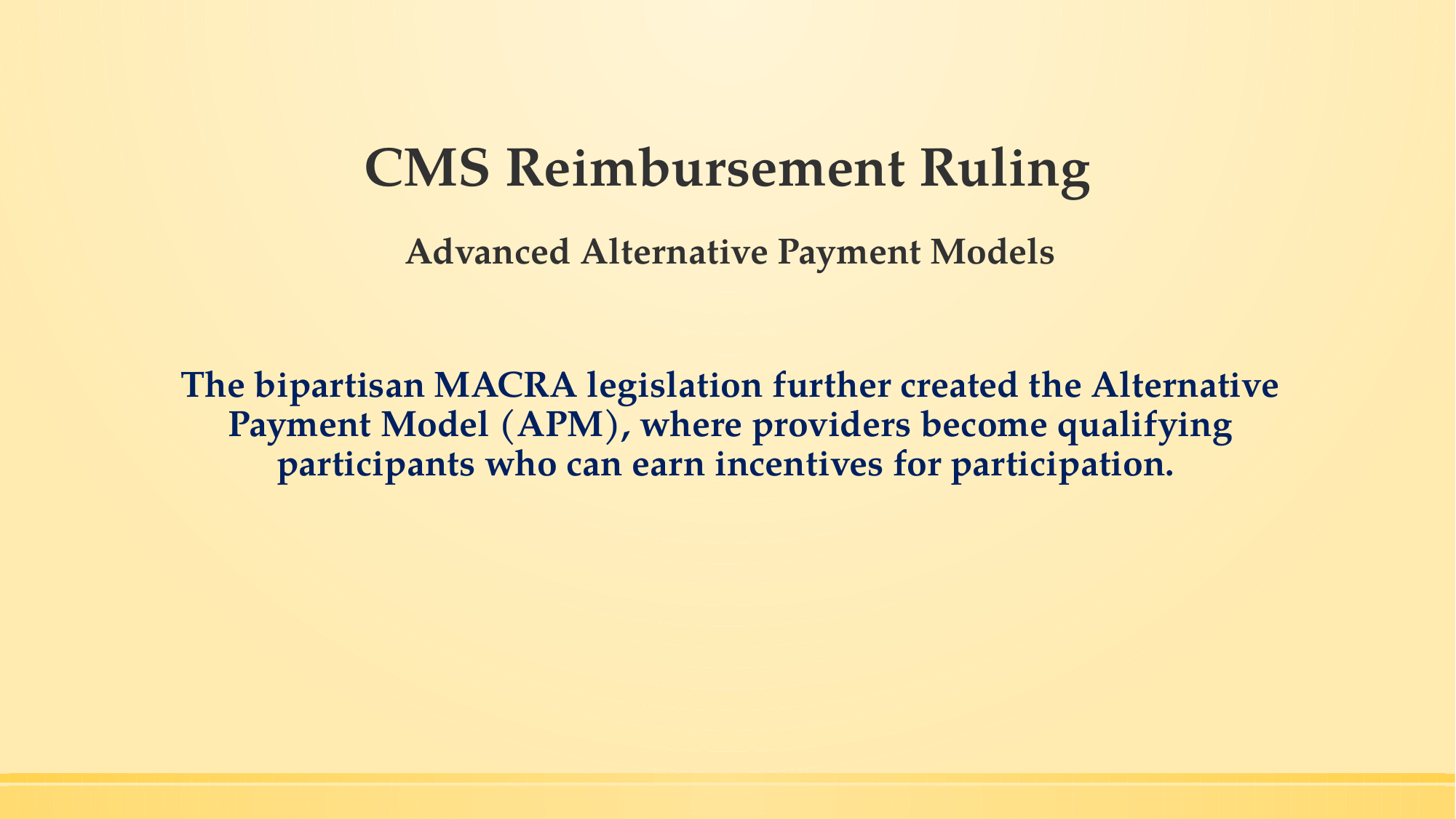

# CMS Reimbursement Ruling
Advanced Alternative Payment Models

The bipartisan MACRA legislation further created the Alternative Payment Model (APM), where providers become qualifying participants who can earn incentives for participation.